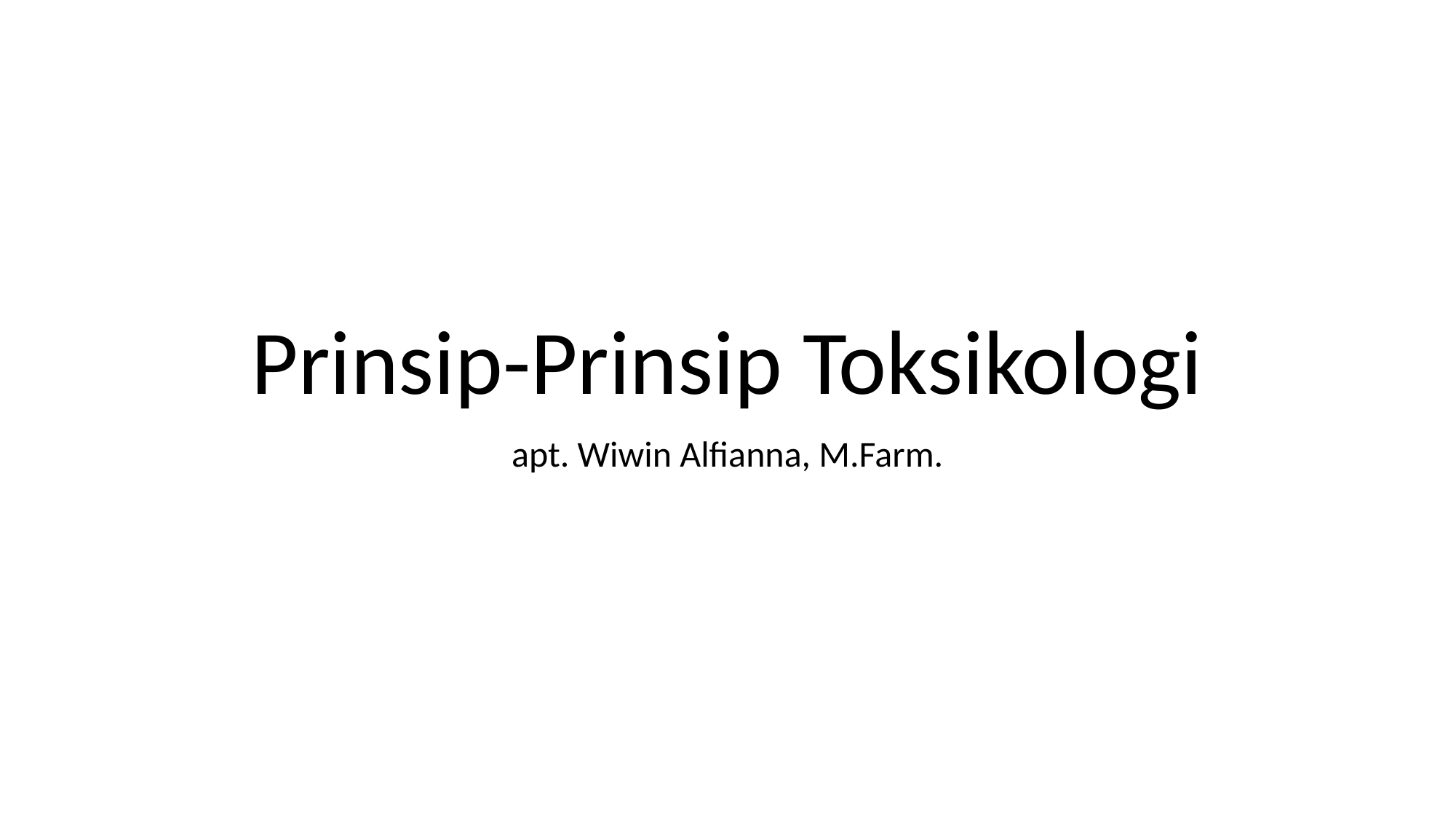

# Prinsip-Prinsip Toksikologi
apt. Wiwin Alfianna, M.Farm.